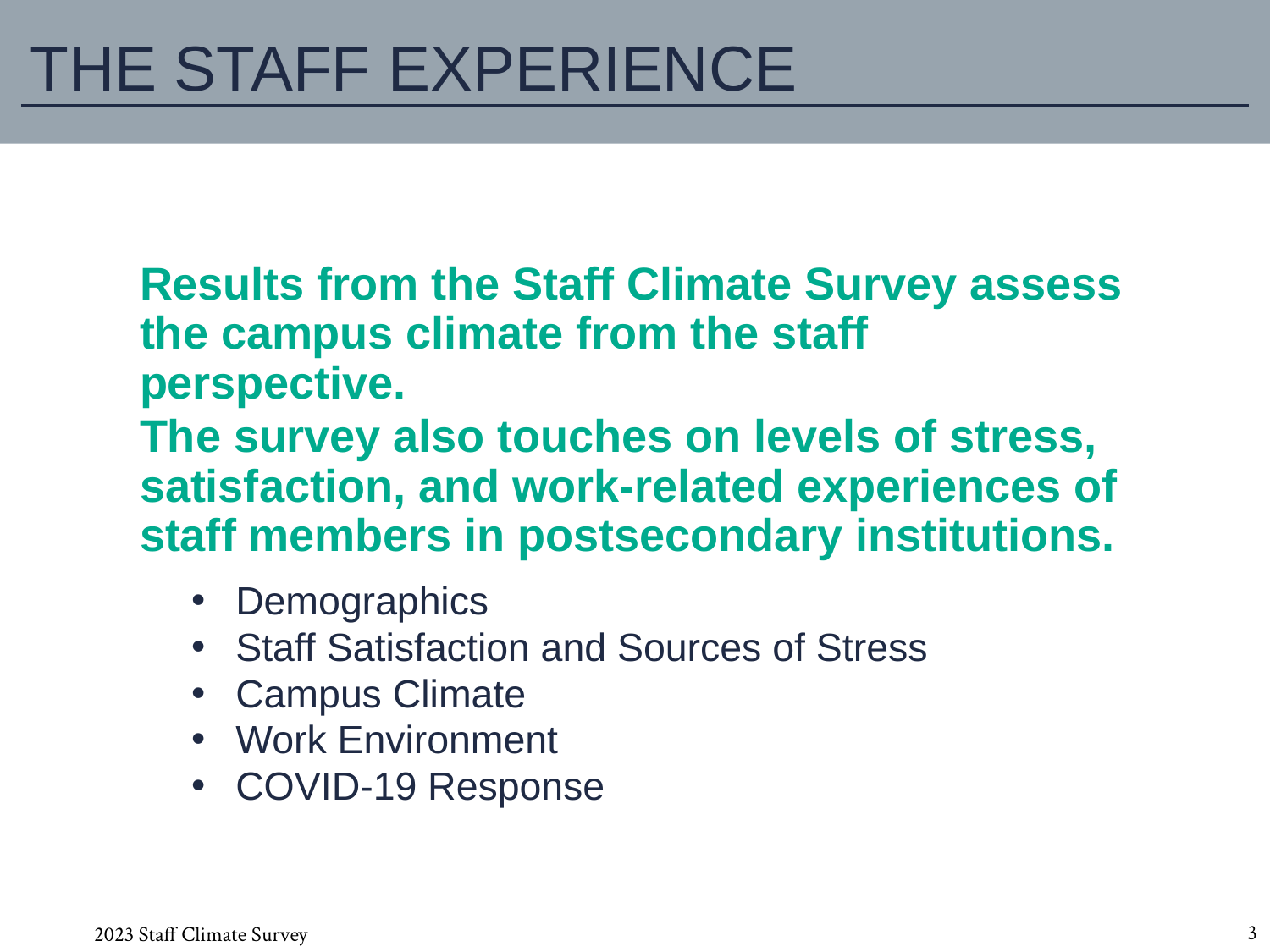

THE STAFF EXPERIENCE

# College Senior Survey
Results from the Staff Climate Survey assess the campus climate from the staff perspective.
The survey also touches on levels of stress, satisfaction, and work-related experiences of staff members in postsecondary institutions.

Demographics
Staff Satisfaction and Sources of Stress
Campus Climate
Work Environment
COVID-19 Response

2023 Staff Climate Survey
3